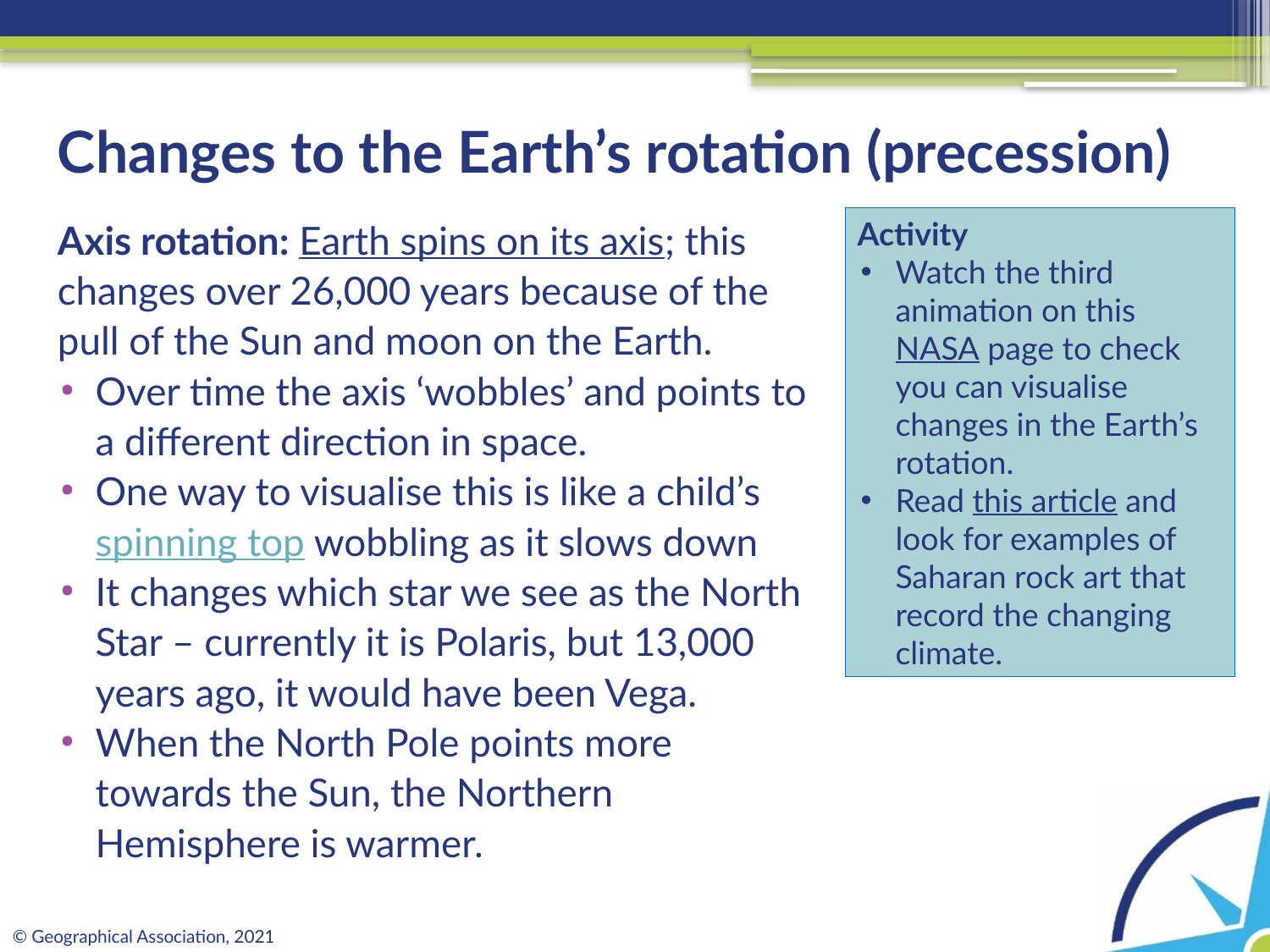

# Changes to the Earth’s rotation (precession)
Axis rotation: Earth spins on its axis; this changes over 26,000 years because of the pull of the Sun and moon on the Earth.
Over time the axis ‘wobbles’ and points to a different direction in space.
One way to visualise this is like a child’s spinning top wobbling as it slows down
It changes which star we see as the North Star – currently it is Polaris, but 13,000 years ago, it would have been Vega.
When the North Pole points more towards the Sun, the Northern Hemisphere is warmer.

Activity
Watch the third animation on this NASA page to check you can visualise changes in the Earth’s rotation.
Read this article and look for examples of Saharan rock art that record the changing climate.